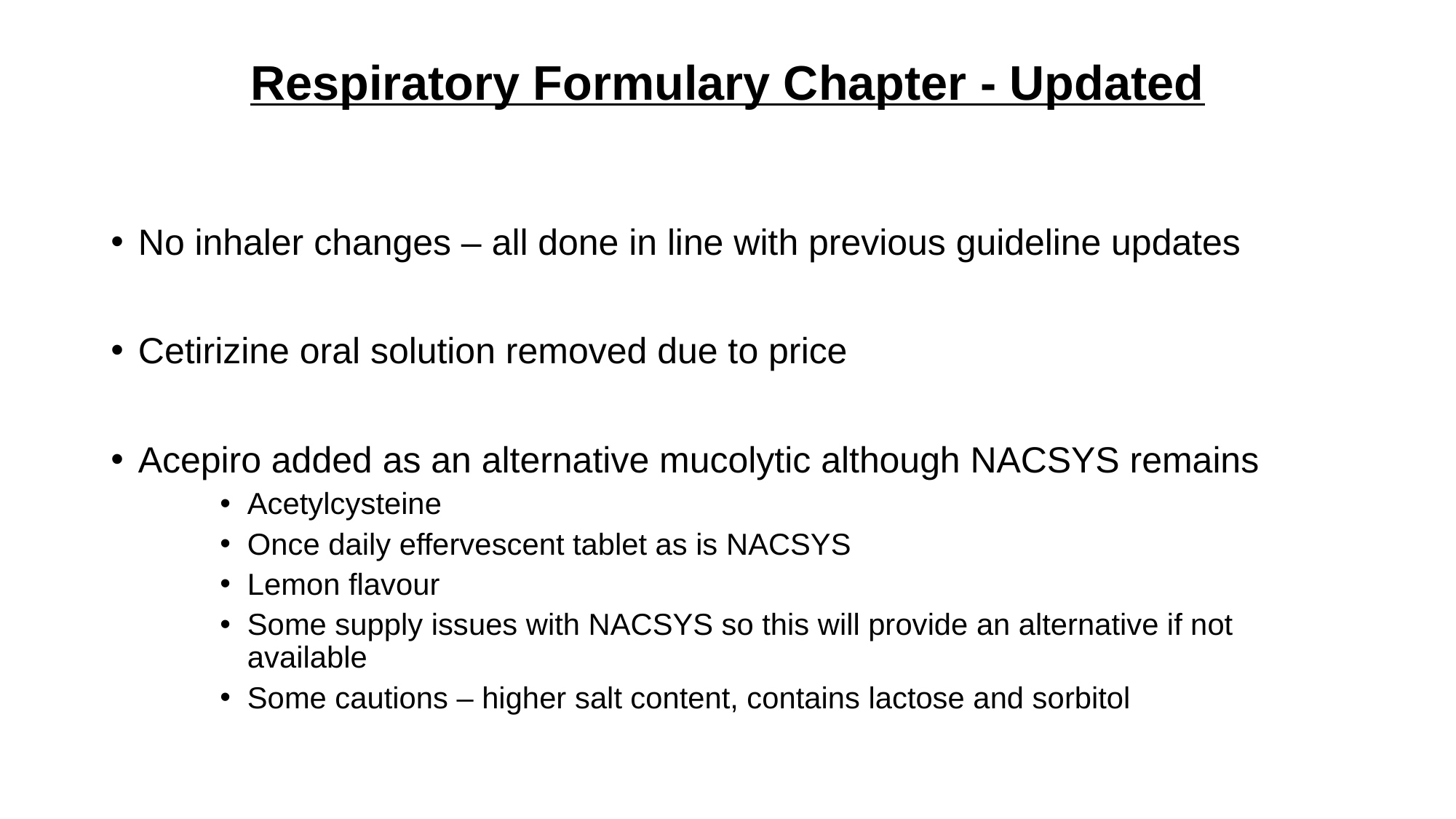

# Respiratory Formulary Chapter - Updated
No inhaler changes – all done in line with previous guideline updates

Cetirizine oral solution removed due to price

Acepiro added as an alternative mucolytic although NACSYS remains
Acetylcysteine
Once daily effervescent tablet as is NACSYS
Lemon flavour
Some supply issues with NACSYS so this will provide an alternative if not available
Some cautions – higher salt content, contains lactose and sorbitol